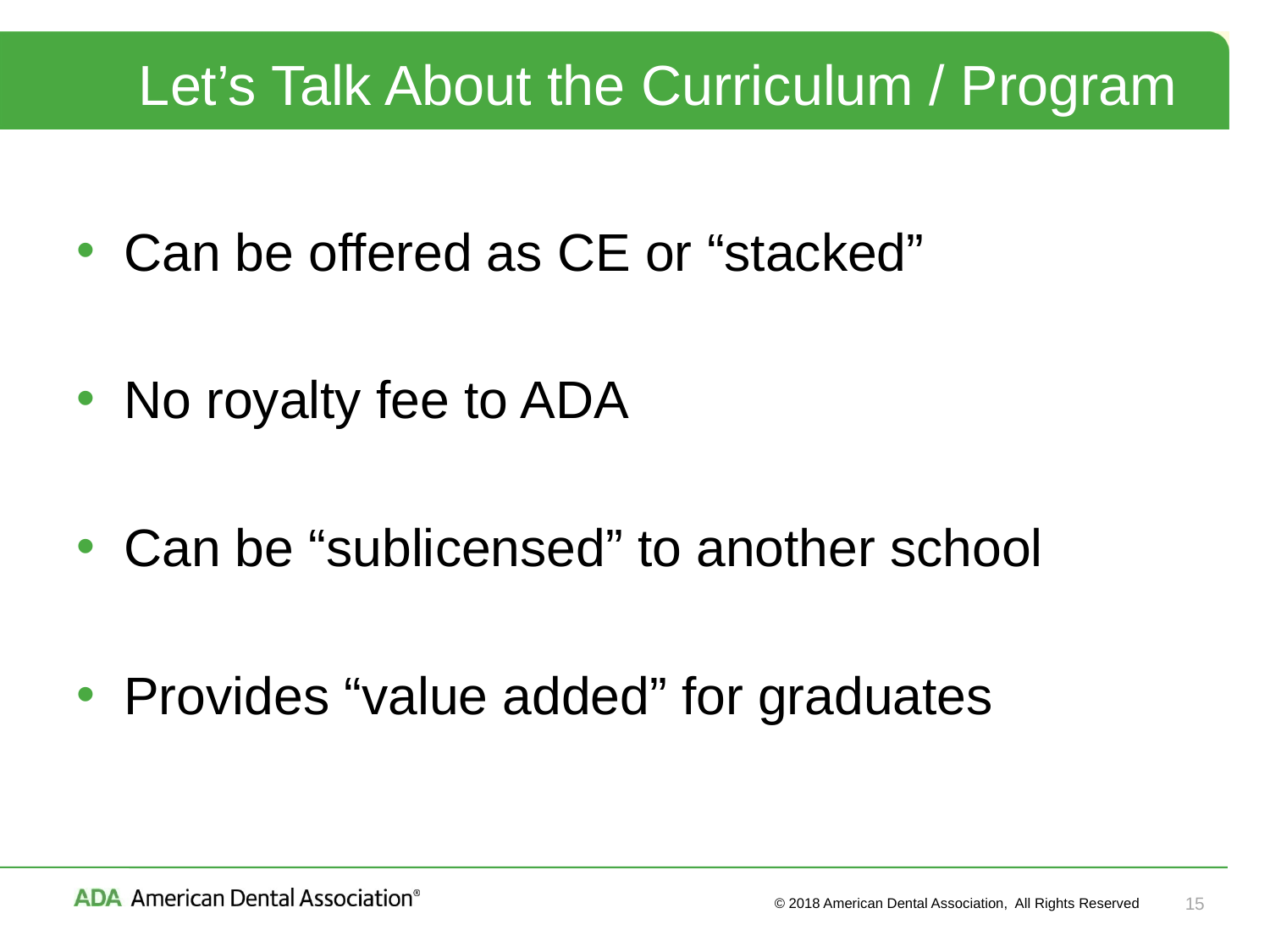

# Let’s Talk About the Curriculum / Program
Can be offered as CE or “stacked”

No royalty fee to ADA

Can be “sublicensed” to another school

Provides “value added” for graduates